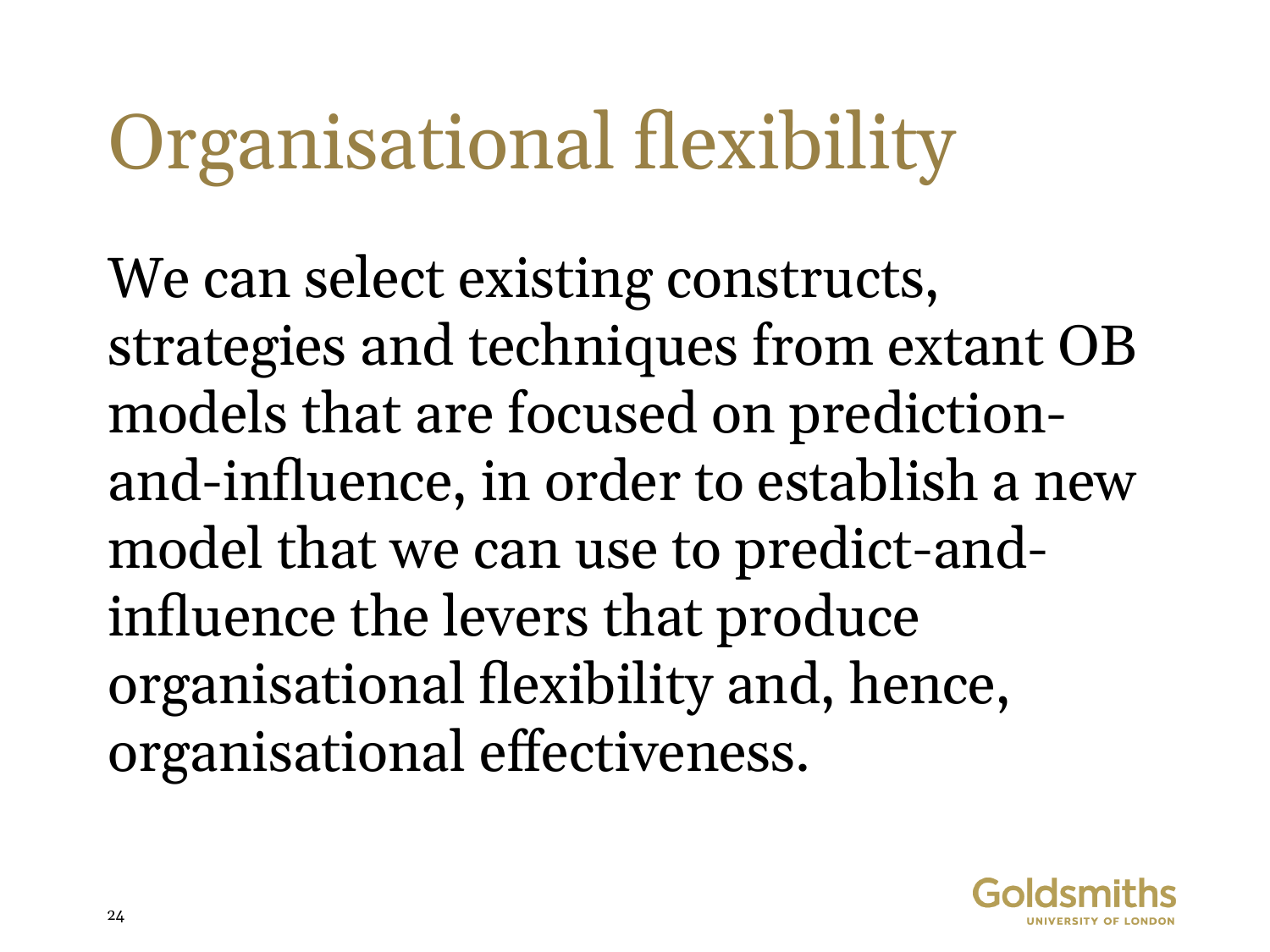

# Organisational flexibility
We can select existing constructs, strategies and techniques from extant OB models that are focused on prediction-and-influence, in order to establish a new model that we can use to predict-and-influence the levers that produce organisational flexibility and, hence, organisational effectiveness.
24